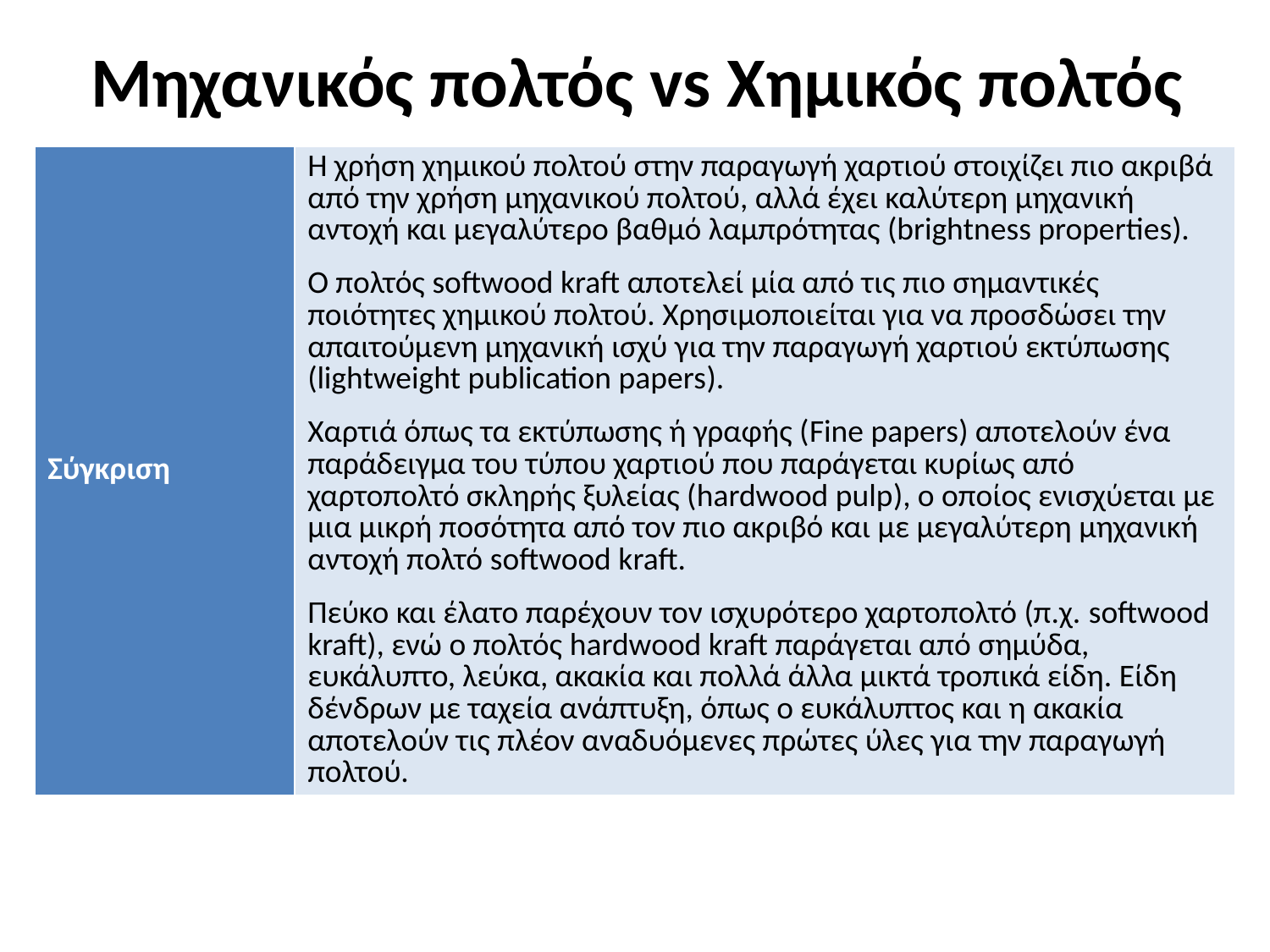

# Μηχανικός πολτός vs Χημικός πολτός
| Σύγκριση | Η χρήση χημικού πολτού στην παραγωγή χαρτιού στοιχίζει πιο ακριβά από την χρήση μηχανικού πολτού, αλλά έχει καλύτερη μηχανική αντοχή και μεγαλύτερο βαθμό λαμπρότητας (brightness properties). Ο πολτός softwood kraft αποτελεί μία από τις πιο σημαντικές ποιότητες χημικού πολτού. Χρησιμοποιείται για να προσδώσει την απαιτούμενη μηχανική ισχύ για την παραγωγή χαρτιού εκτύπωσης (lightweight publication papers). Χαρτιά όπως τα εκτύπωσης ή γραφής (Fine papers) αποτελούν ένα παράδειγμα του τύπου χαρτιού που παράγεται κυρίως από χαρτοπολτό σκληρής ξυλείας (hardwood pulp), ο οποίος ενισχύεται με μια μικρή ποσότητα από τον πιο ακριβό και με μεγαλύτερη μηχανική αντοχή πολτό softwood kraft. Πεύκο και έλατο παρέχουν τον ισχυρότερο χαρτοπολτό (π.χ. softwood kraft), ενώ ο πολτός hardwood kraft παράγεται από σημύδα, ευκάλυπτο, λεύκα, ακακία και πολλά άλλα μικτά τροπικά είδη. Είδη δένδρων με ταχεία ανάπτυξη, όπως ο ευκάλυπτος και η ακακία αποτελούν τις πλέον αναδυόμενες πρώτες ύλες για την παραγωγή πολτού. |
| --- | --- |